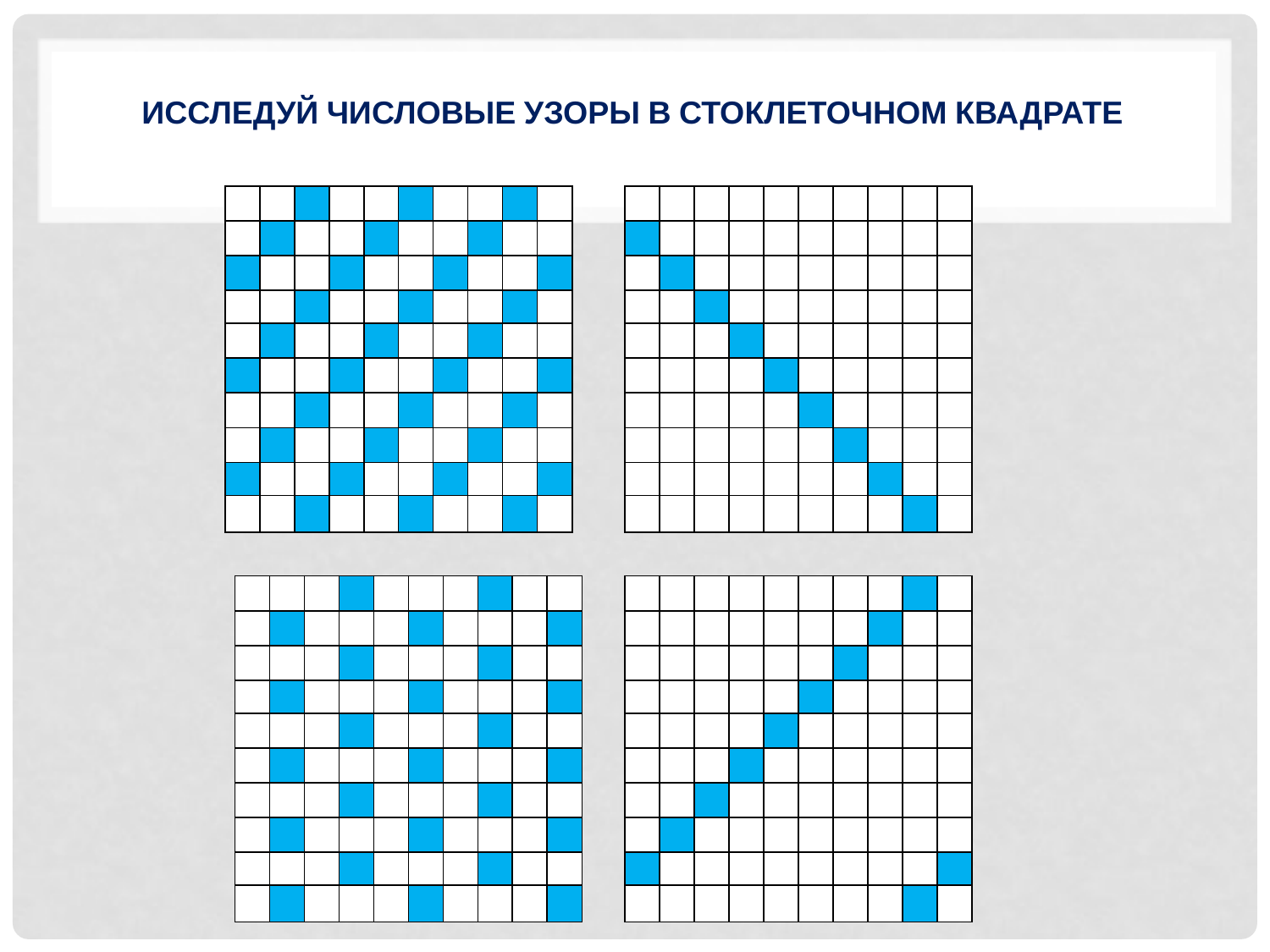

# Исследуй числовые узоры в стоклеточном квадрате
|  |  |  |  |  |  |  |  |  |  |
| --- | --- | --- | --- | --- | --- | --- | --- | --- | --- |
|  |  |  |  |  |  |  |  |  |  |
|  |  |  |  |  |  |  |  |  |  |
|  |  |  |  |  |  |  |  |  |  |
|  |  |  |  |  |  |  |  |  |  |
|  |  |  |  |  |  |  |  |  |  |
|  |  |  |  |  |  |  |  |  |  |
|  |  |  |  |  |  |  |  |  |  |
|  |  |  |  |  |  |  |  |  |  |
|  |  |  |  |  |  |  |  |  |  |
|  |  |  |  |  |  |  |  |  |  |
| --- | --- | --- | --- | --- | --- | --- | --- | --- | --- |
|  |  |  |  |  |  |  |  |  |  |
|  |  |  |  |  |  |  |  |  |  |
|  |  |  |  |  |  |  |  |  |  |
|  |  |  |  |  |  |  |  |  |  |
|  |  |  |  |  |  |  |  |  |  |
|  |  |  |  |  |  |  |  |  |  |
|  |  |  |  |  |  |  |  |  |  |
|  |  |  |  |  |  |  |  |  |  |
|  |  |  |  |  |  |  |  |  |  |
|  |  |  |  |  |  |  |  |  |  |
| --- | --- | --- | --- | --- | --- | --- | --- | --- | --- |
|  |  |  |  |  |  |  |  |  |  |
|  |  |  |  |  |  |  |  |  |  |
|  |  |  |  |  |  |  |  |  |  |
|  |  |  |  |  |  |  |  |  |  |
|  |  |  |  |  |  |  |  |  |  |
|  |  |  |  |  |  |  |  |  |  |
|  |  |  |  |  |  |  |  |  |  |
|  |  |  |  |  |  |  |  |  |  |
|  |  |  |  |  |  |  |  |  |  |
|  |  |  |  |  |  |  |  |  |  |
| --- | --- | --- | --- | --- | --- | --- | --- | --- | --- |
|  |  |  |  |  |  |  |  |  |  |
|  |  |  |  |  |  |  |  |  |  |
|  |  |  |  |  |  |  |  |  |  |
|  |  |  |  |  |  |  |  |  |  |
|  |  |  |  |  |  |  |  |  |  |
|  |  |  |  |  |  |  |  |  |  |
|  |  |  |  |  |  |  |  |  |  |
|  |  |  |  |  |  |  |  |  |  |
|  |  |  |  |  |  |  |  |  |  |